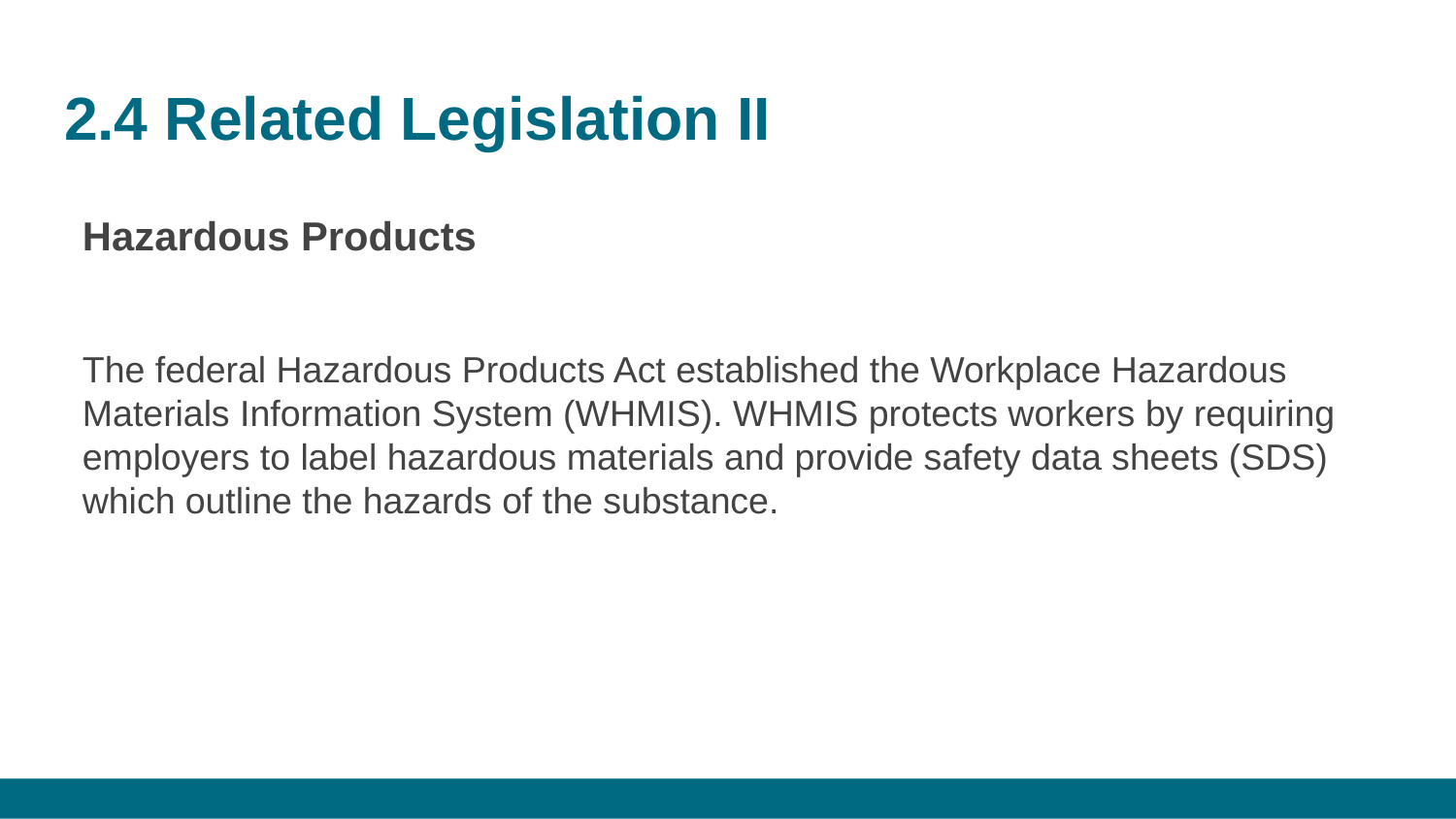

# 2.4 Related Legislation II
Hazardous Products

The federal Hazardous Products Act established the Workplace Hazardous Materials Information System (WHMIS). WHMIS protects workers by requiring employers to label hazardous materials and provide safety data sheets (SDS) which outline the hazards of the substance.